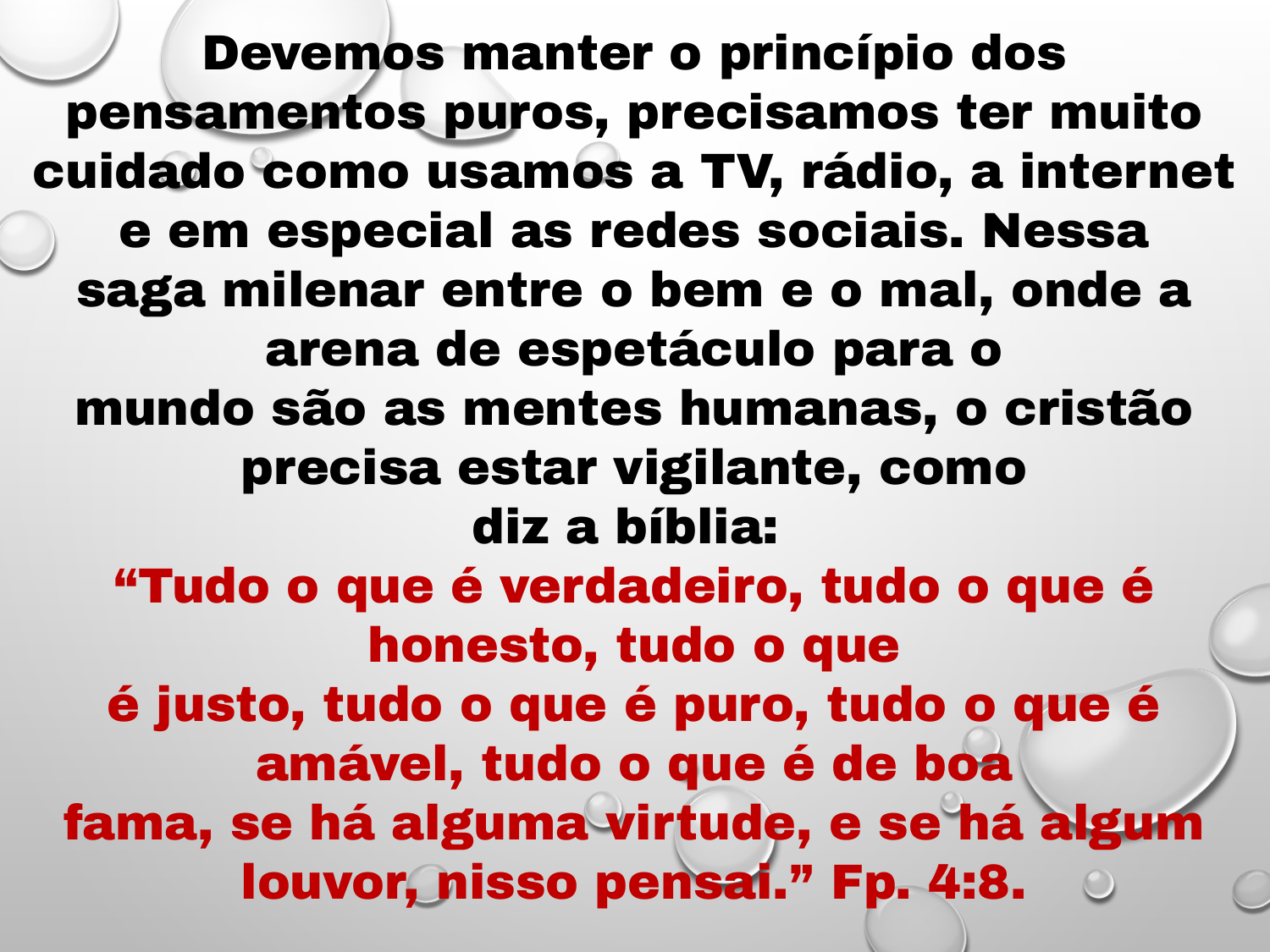

Devemos manter o princípio dos pensamentos puros, precisamos ter muito cuidado como usamos a TV, rádio, a internet e em especial as redes sociais. Nessa
saga milenar entre o bem e o mal, onde a arena de espetáculo para o
mundo são as mentes humanas, o cristão precisa estar vigilante, como
diz a bíblia:
“Tudo o que é verdadeiro, tudo o que é honesto, tudo o que
é justo, tudo o que é puro, tudo o que é amável, tudo o que é de boa
fama, se há alguma virtude, e se há algum louvor, nisso pensai.” Fp. 4:8.